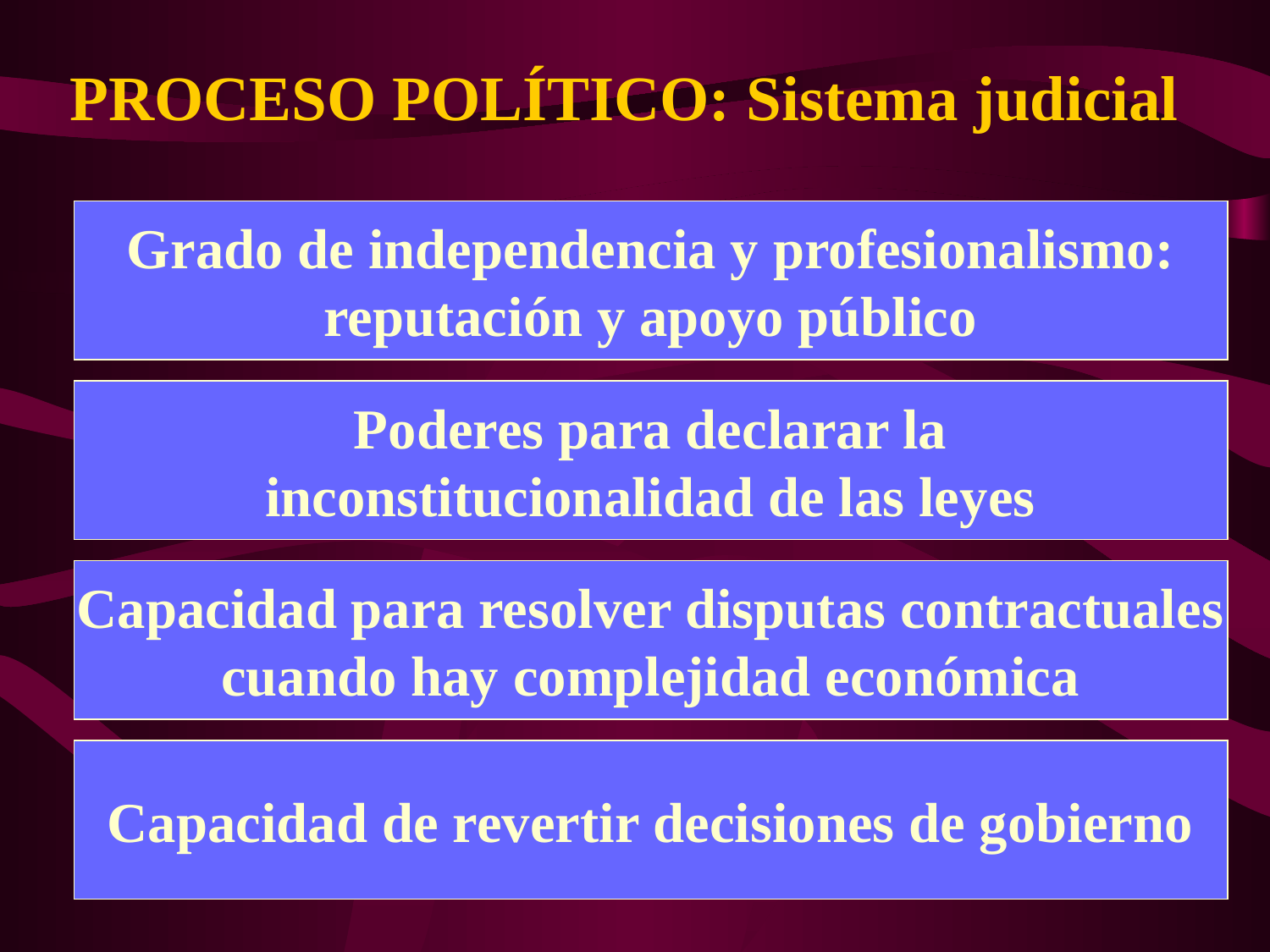

# PROCESO POLÍTICO: Sistema judicial
Grado de independencia y profesionalismo:
reputación y apoyo público
Poderes para declarar la
inconstitucionalidad de las leyes
Capacidad para resolver disputas contractuales
cuando hay complejidad económica
Capacidad de revertir decisiones de gobierno